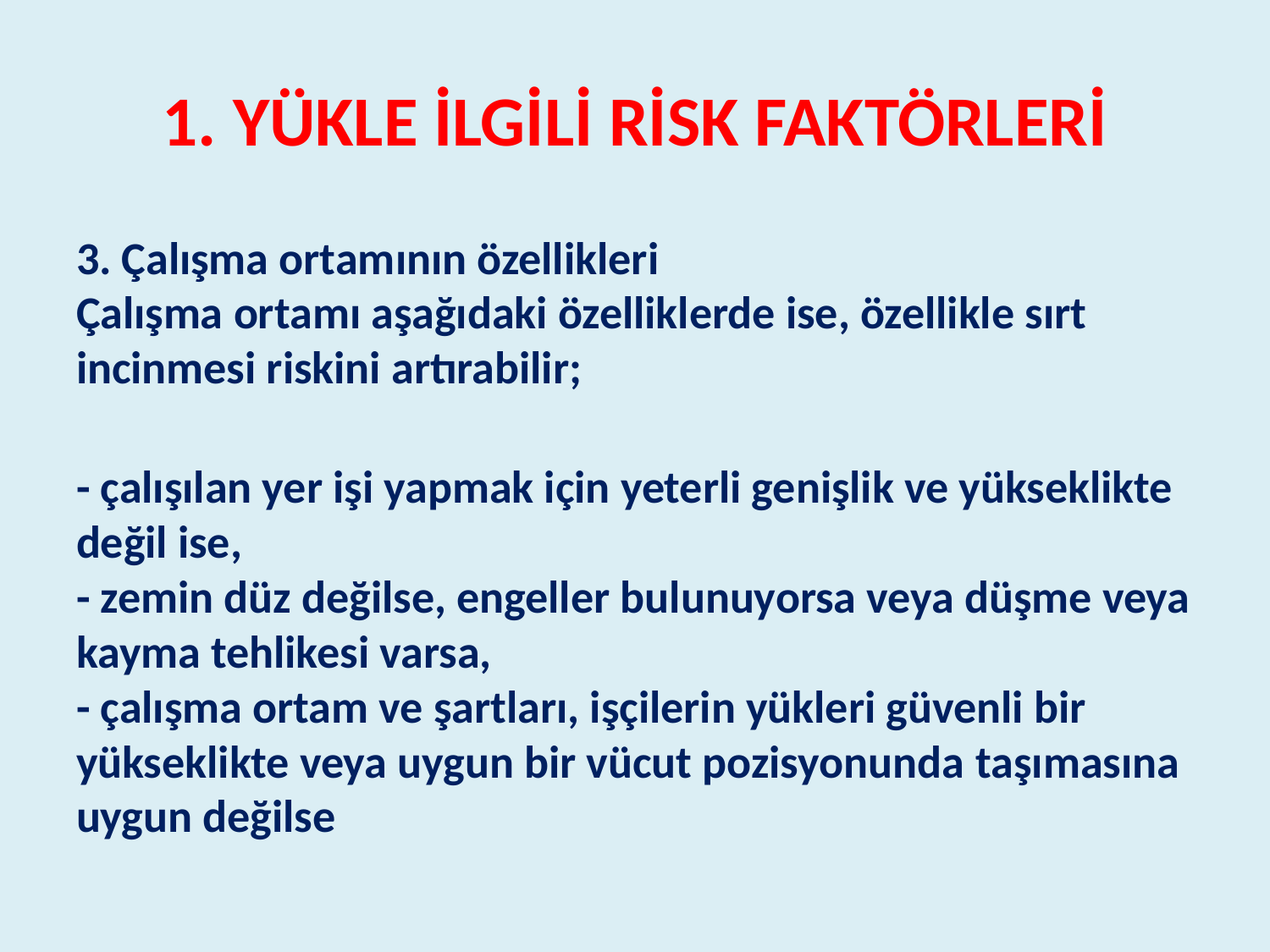

# 1. YÜKLE İLGİLİ RİSK FAKTÖRLERİ
3. Çalışma ortamının özellikleri
Çalışma ortamı aşağıdaki özelliklerde ise, özellikle sırt incinmesi riskini artırabilir;
- çalışılan yer işi yapmak için yeterli genişlik ve yükseklikte değil ise,
- zemin düz değilse, engeller bulunuyorsa veya düşme veya kayma tehlikesi varsa,
- çalışma ortam ve şartları, işçilerin yükleri güvenli bir yükseklikte veya uygun bir vücut pozisyonunda taşımasına uygun değilse